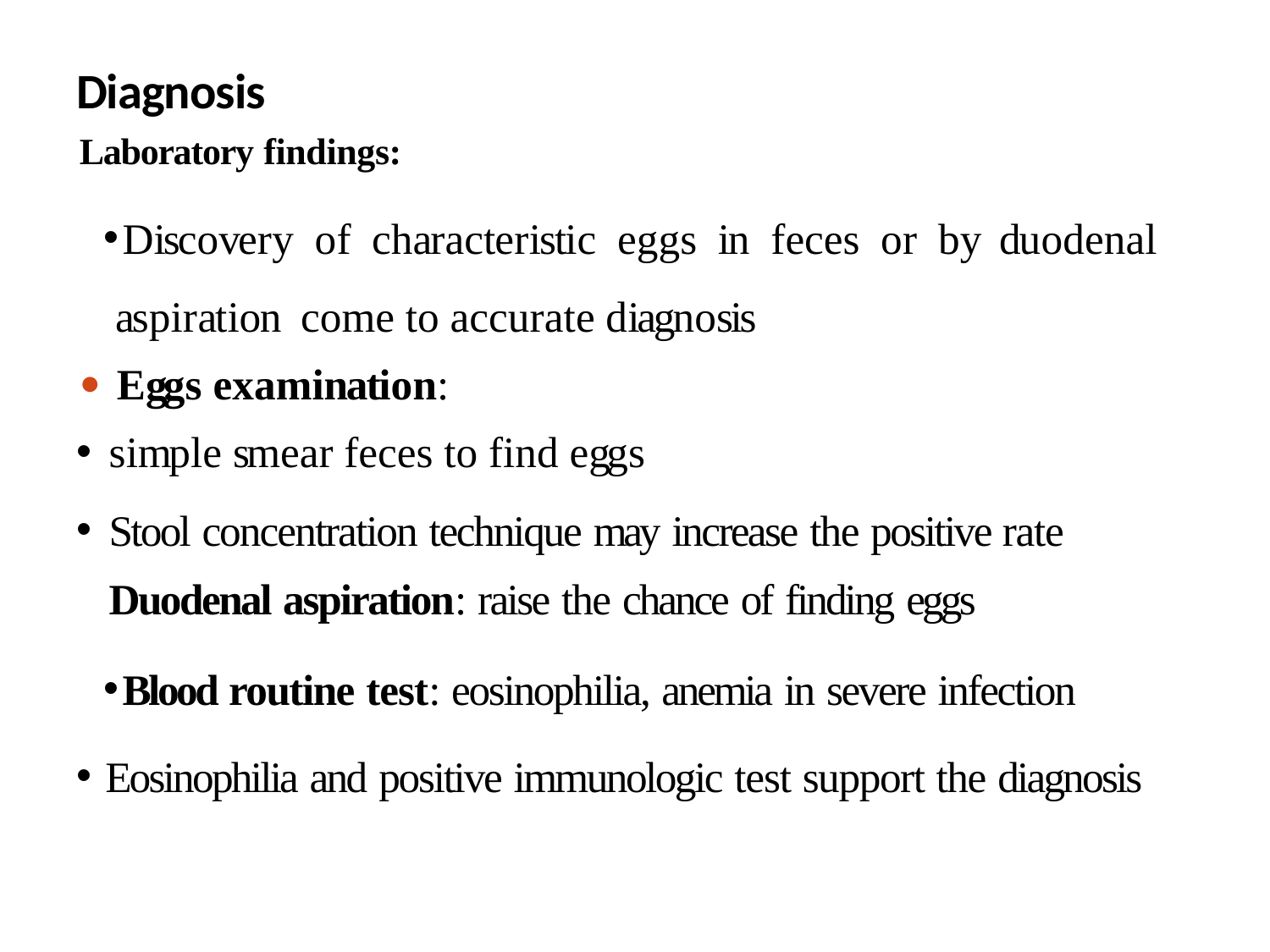

Diagnosis
Laboratory findings:
Discovery of characteristic eggs in feces or by duodenal aspiration  come to accurate diagnosis
Eggs examination:
simple smear feces to find eggs
Stool concentration technique may increase the positive rate  Duodenal aspiration: raise the chance of finding eggs
Blood routine test: eosinophilia, anemia in severe infection
Eosinophilia and positive immunologic test support the diagnosis